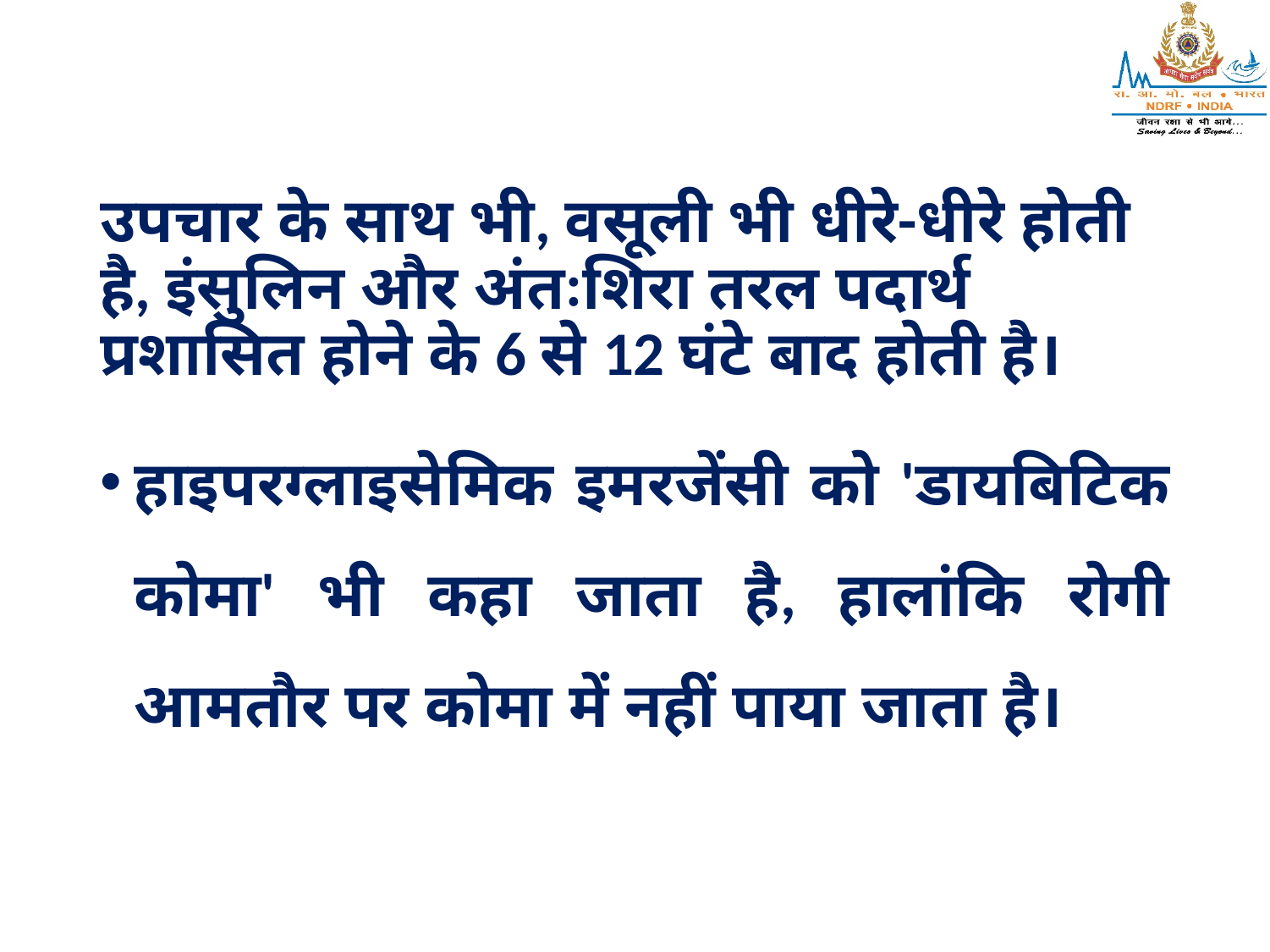

उपचार के साथ भी, वसूली भी धीरे-धीरे होती है, इंसुलिन और अंतःशिरा तरल पदार्थ प्रशासित होने के 6 से 12 घंटे बाद होती है।
हाइपरग्लाइसेमिक इमरजेंसी को 'डायबिटिक कोमा' भी कहा जाता है, हालांकि रोगी आमतौर पर कोमा में नहीं पाया जाता है।